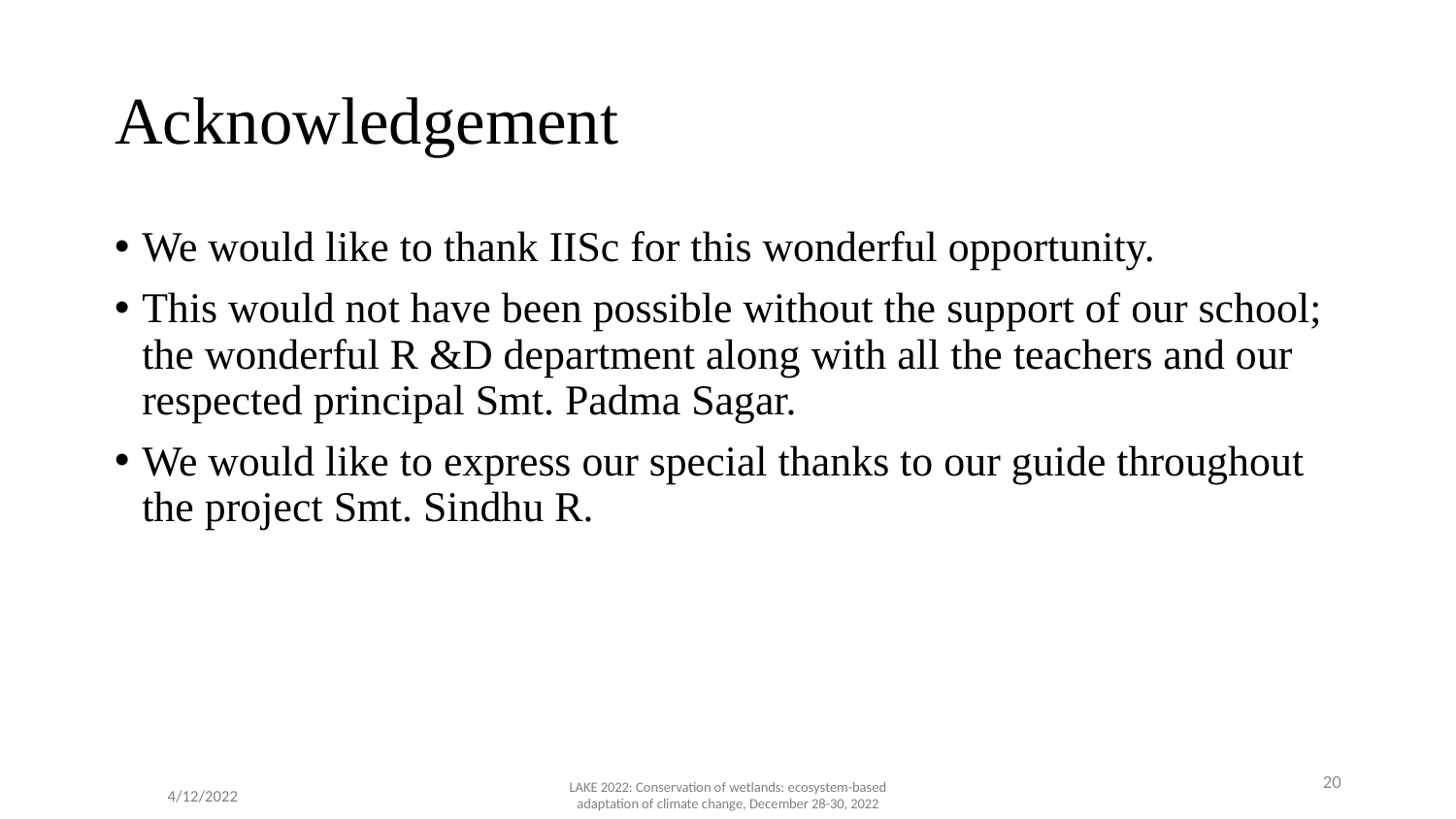

# Acknowledgement
We would like to thank IISc for this wonderful opportunity.
This would not have been possible without the support of our school; the wonderful R &D department along with all the teachers and our respected principal Smt. Padma Sagar.
We would like to express our special thanks to our guide throughout the project Smt. Sindhu R.
20
LAKE 2022: Conservation of wetlands: ecosystem-based adaptation of climate change, December 28-30, 2022
4/12/2022